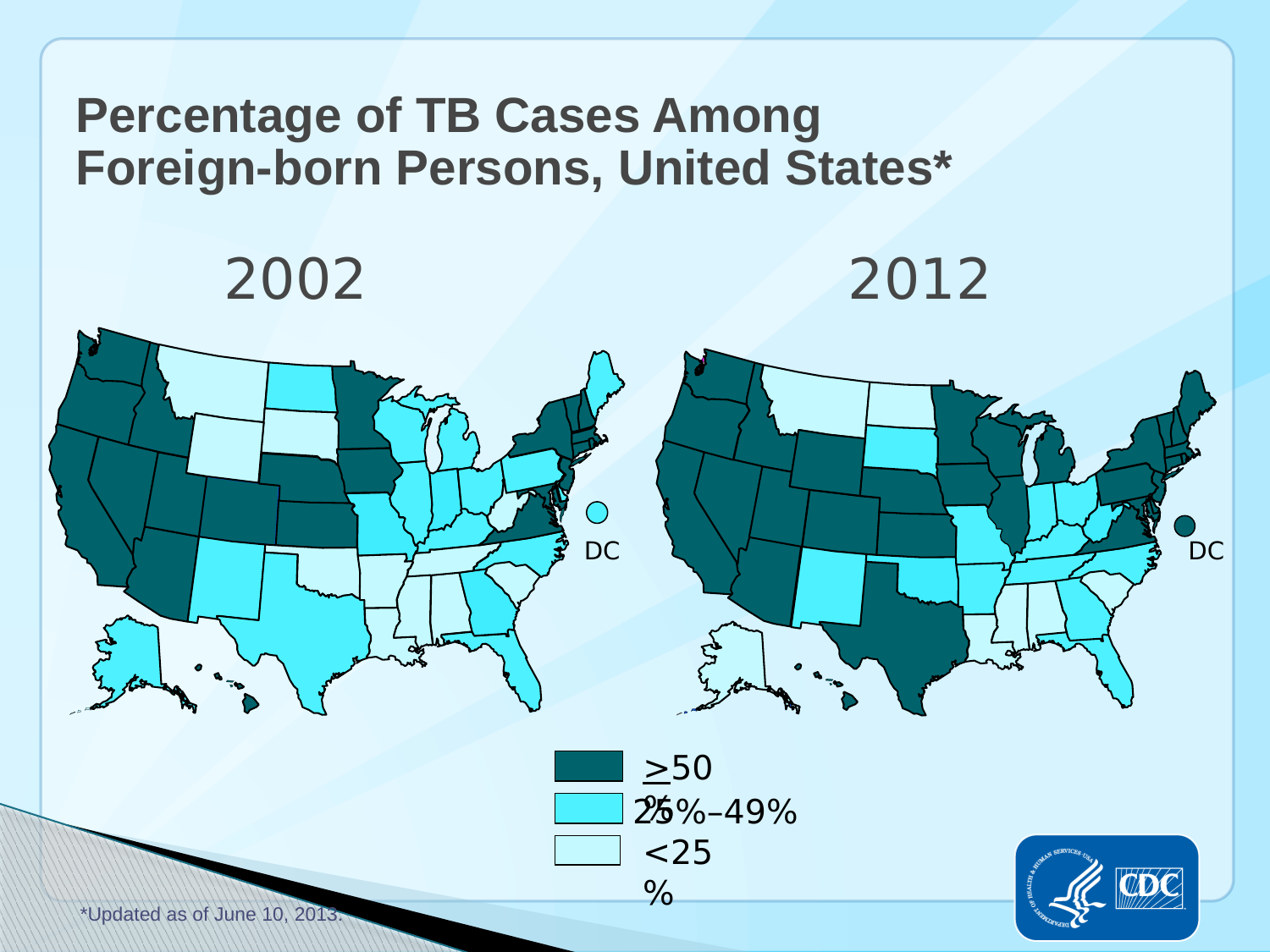

# Percentage of TB Cases Among Foreign-born Persons, United States*
2002
2012

DC
DC
>50%

25%–49%

<25%

*Updated as of June 10, 2013.